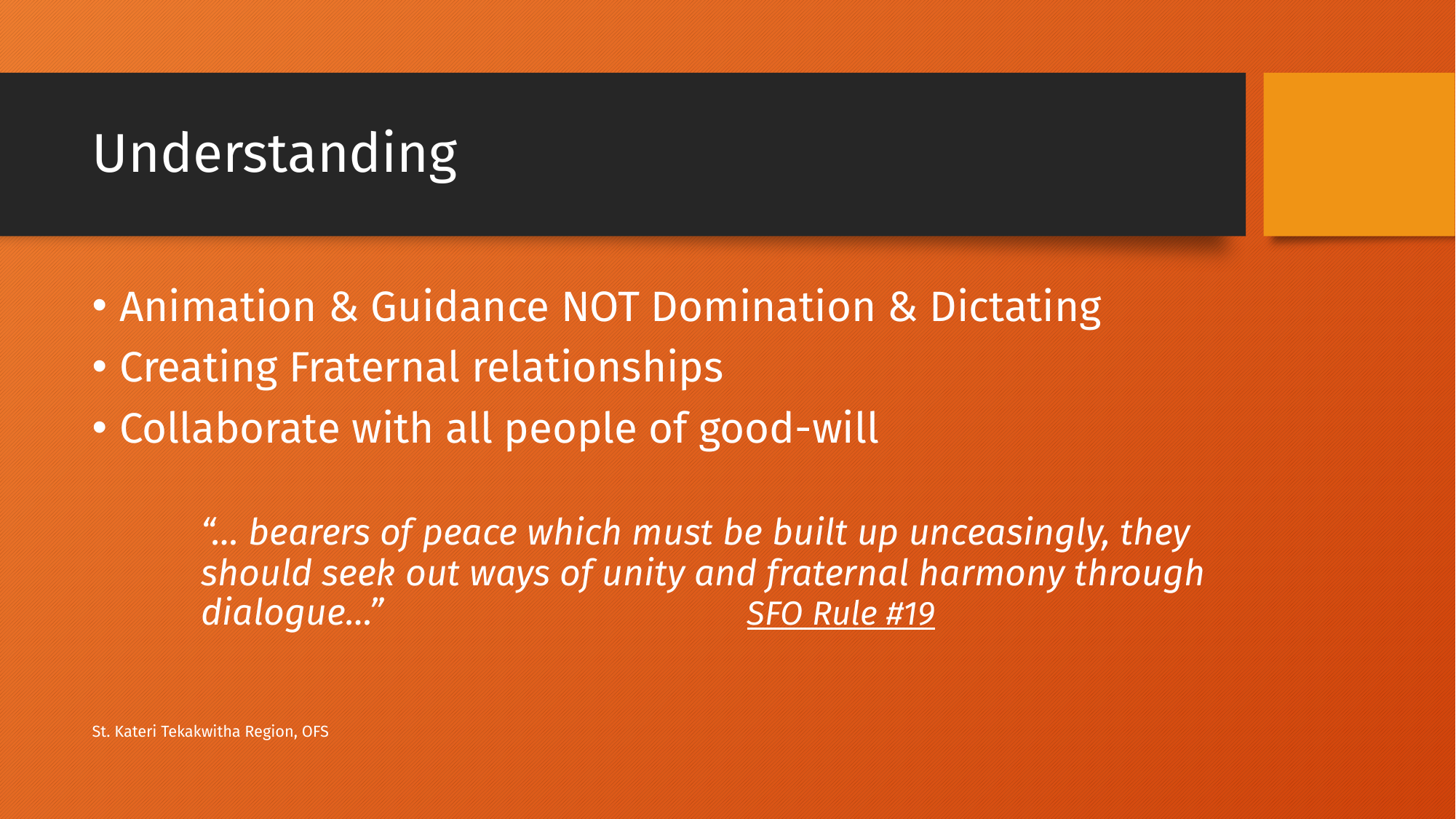

# Understanding
Animation & Guidance NOT Domination & Dictating
Creating Fraternal relationships
Collaborate with all people of good-will

	“… bearers of peace which must be built up unceasingly, they 	should seek out ways of unity and fraternal harmony through 	dialogue…” 				SFO Rule #19
St. Kateri Tekakwitha Region, OFS